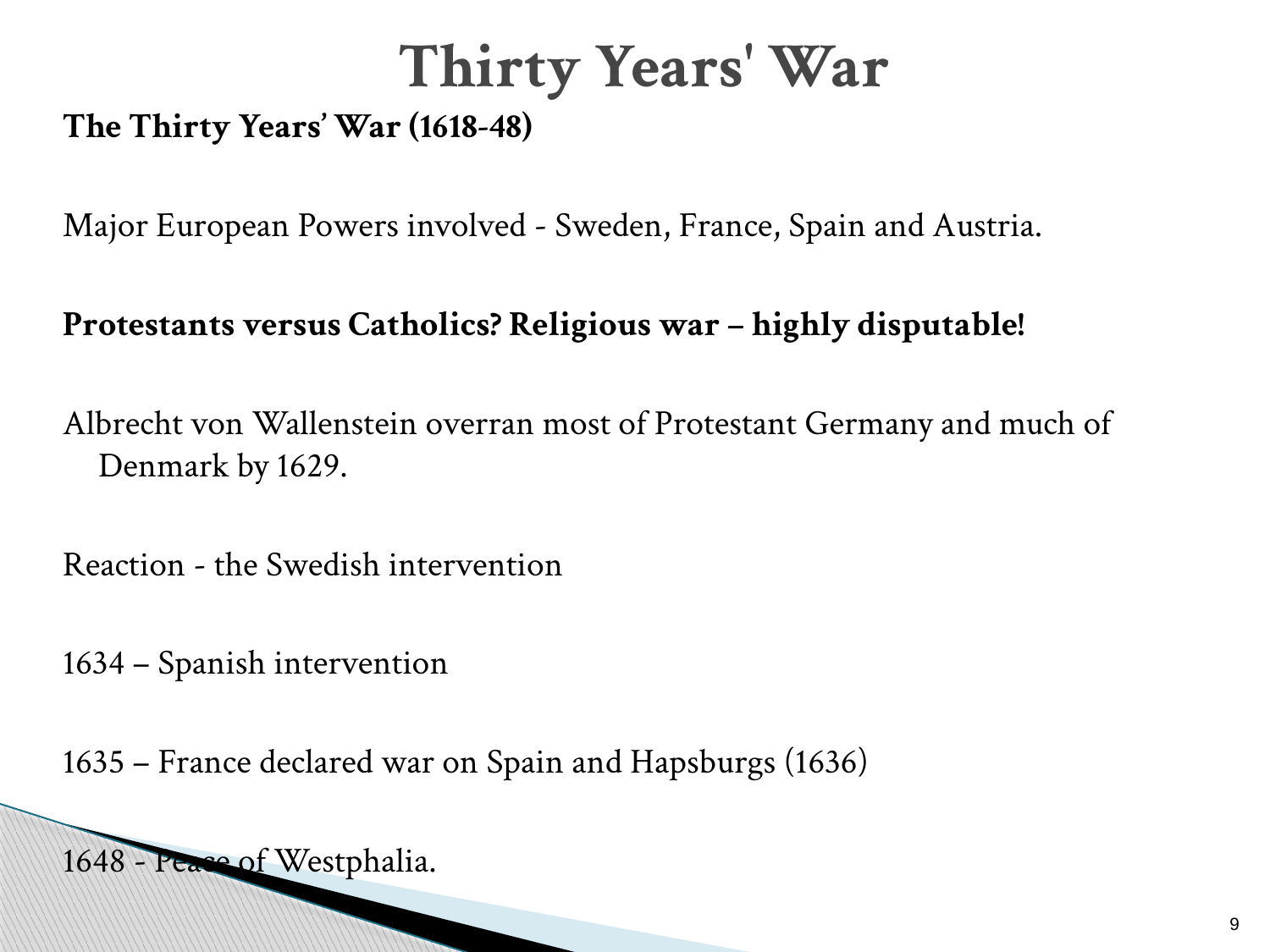

# Thirty Years' War
The Thirty Years’ War (1618-48)

Major European Powers involved - Sweden, France, Spain and Austria.

Protestants versus Catholics? Religious war – highly disputable!

Albrecht von Wallenstein overran most of Protestant Germany and much of Denmark by 1629.

Reaction - the Swedish intervention

1634 – Spanish intervention

1635 – France declared war on Spain and Hapsburgs (1636)

1648 - Peace of Westphalia.

9